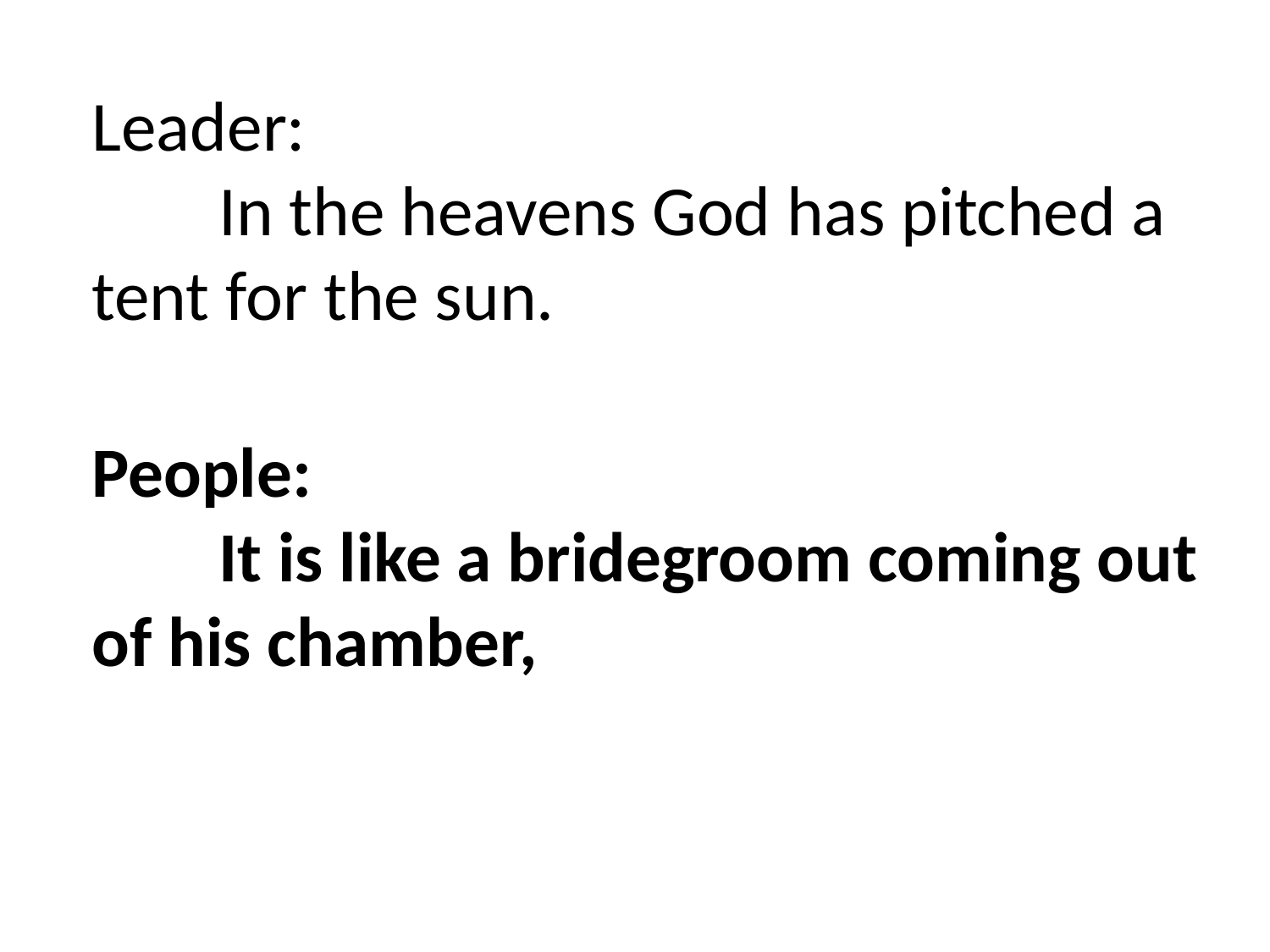

Leader:
	In the heavens God has pitched a tent for the sun.
People:
	It is like a bridegroom coming out of his chamber,